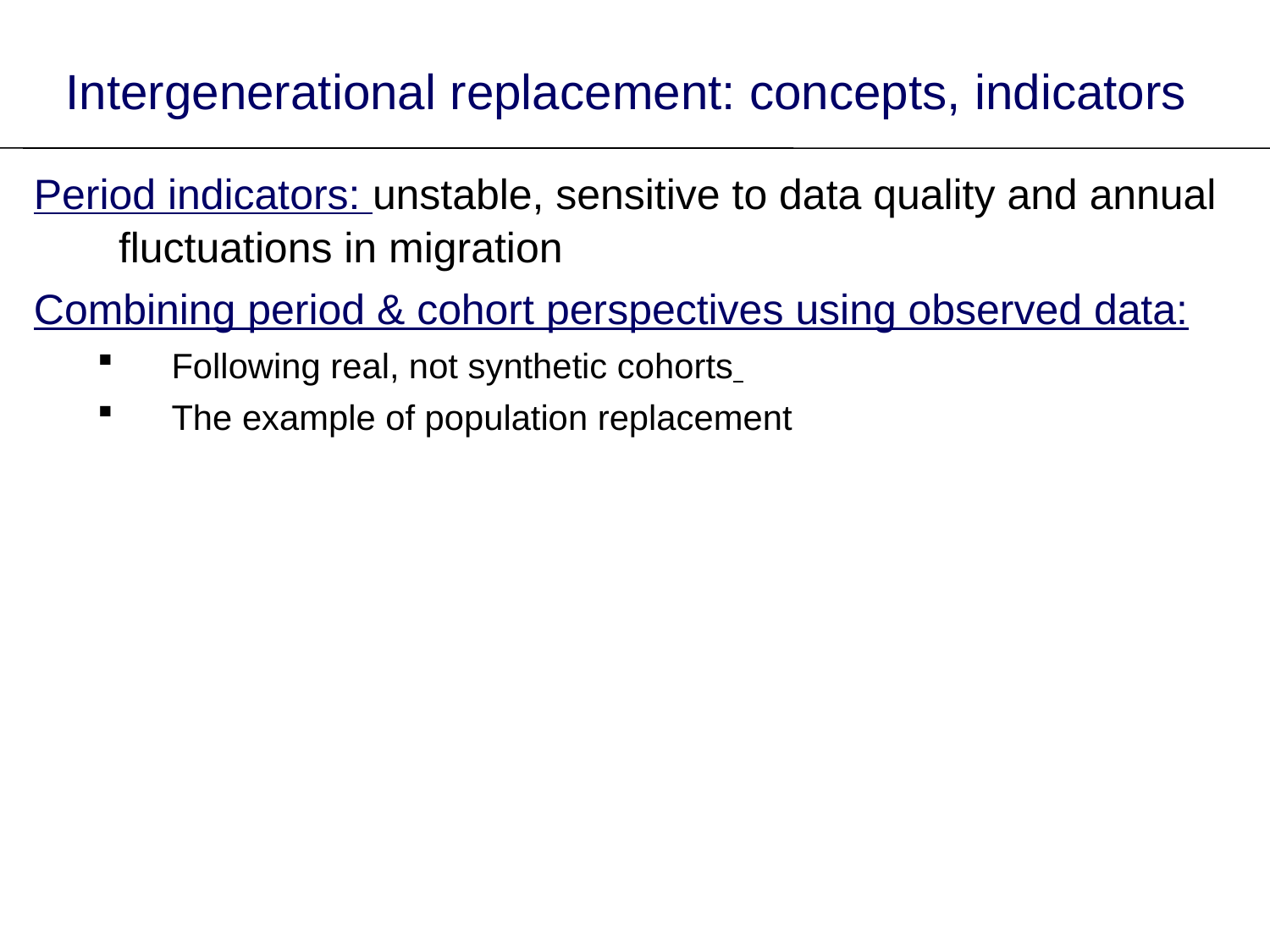

# Intergenerational replacement: concepts, indicators

Period indicators: unstable, sensitive to data quality and annual fluctuations in migration
Combining period & cohort perspectives using observed data:
Following real, not synthetic cohorts
The example of population replacement